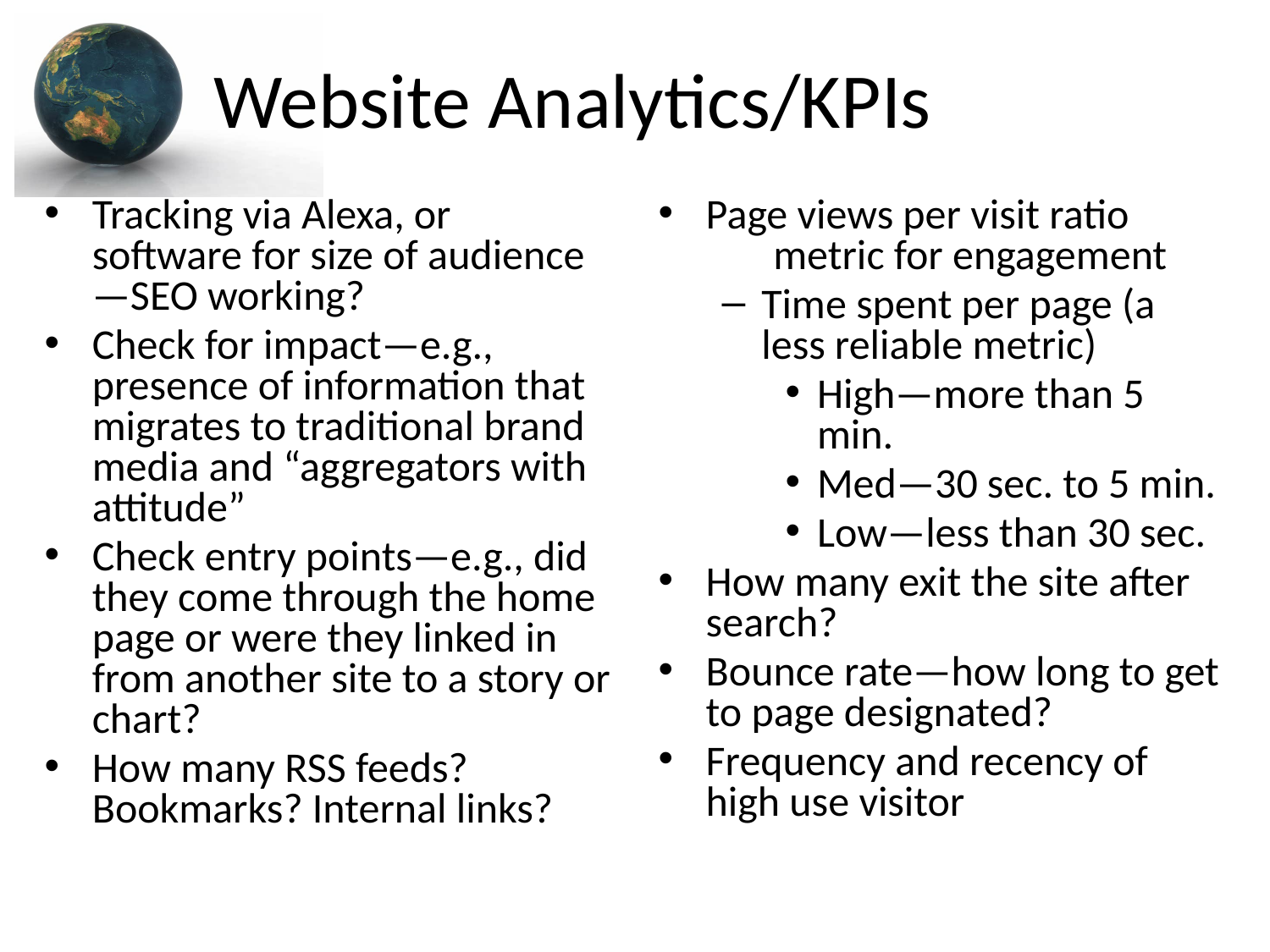

# Website Analytics/KPIs
Tracking via Alexa, or similar software for size of audience—SEO working?
Check for impact—e.g., presence of information that migrates to traditional brand media and “aggregators with attitude”
Check entry points—e.g., did they come through the home page or were they linked in from another site to a story or chart?
How many RSS feeds?  Bookmarks? Internal links?

Page views per visit ratio is key metric for engagement
Time spent per page (a less reliable metric)
High—more than 5 min.
Med—30 sec. to 5 min.
Low—less than 30 sec.
How many exit the site after search?
Bounce rate—how long to get to page designated?
Frequency and recency of high use visitor
27